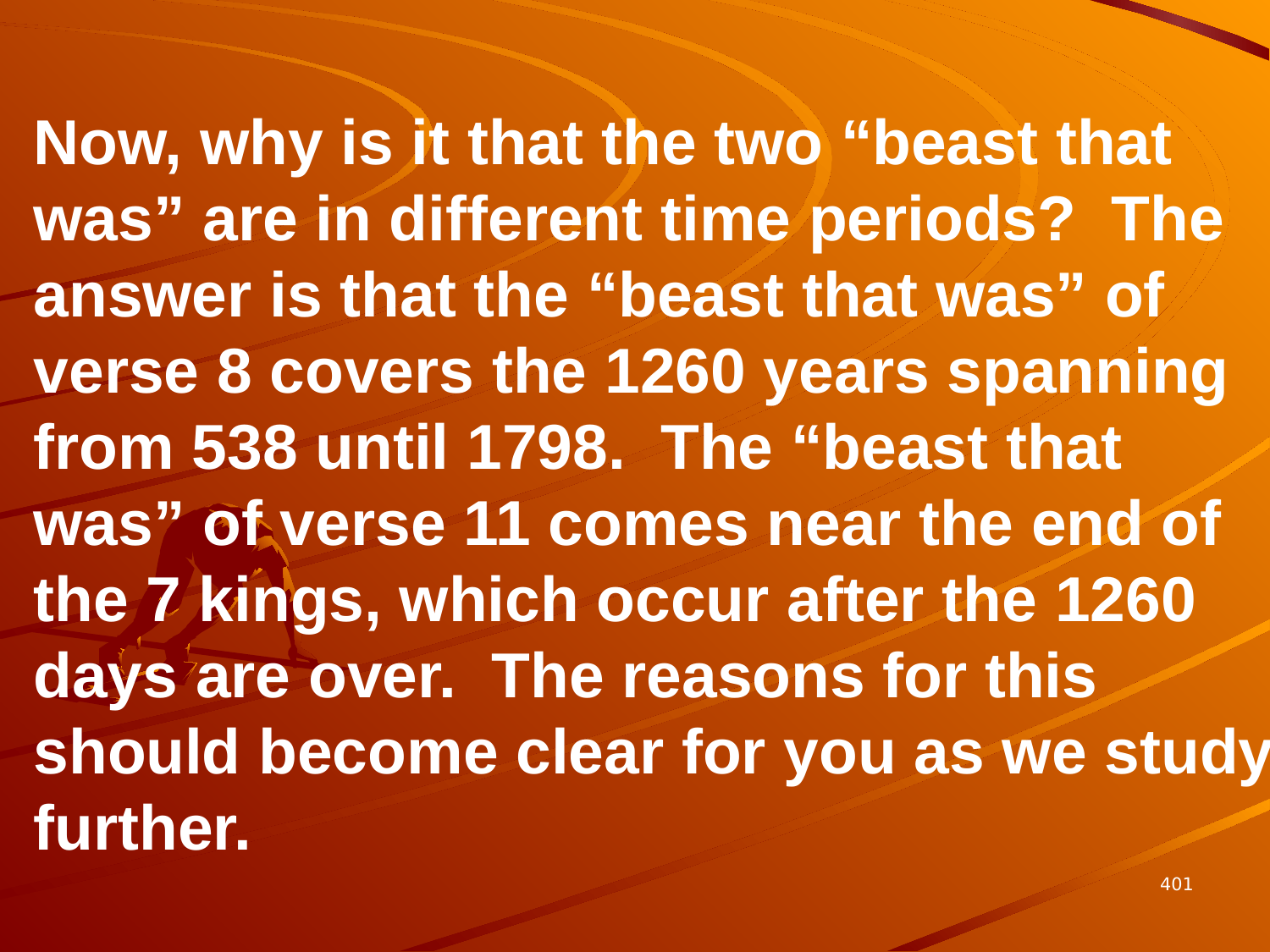

Now, why is it that the two “beast that was” are in different time periods?  The answer is that the “beast that was” of verse 8 covers the 1260 years spanning from 538 until 1798.  The “beast that was” of verse 11 comes near the end of the 7 kings, which occur after the 1260 days are over.  The reasons for this should become clear for you as we study further.
401